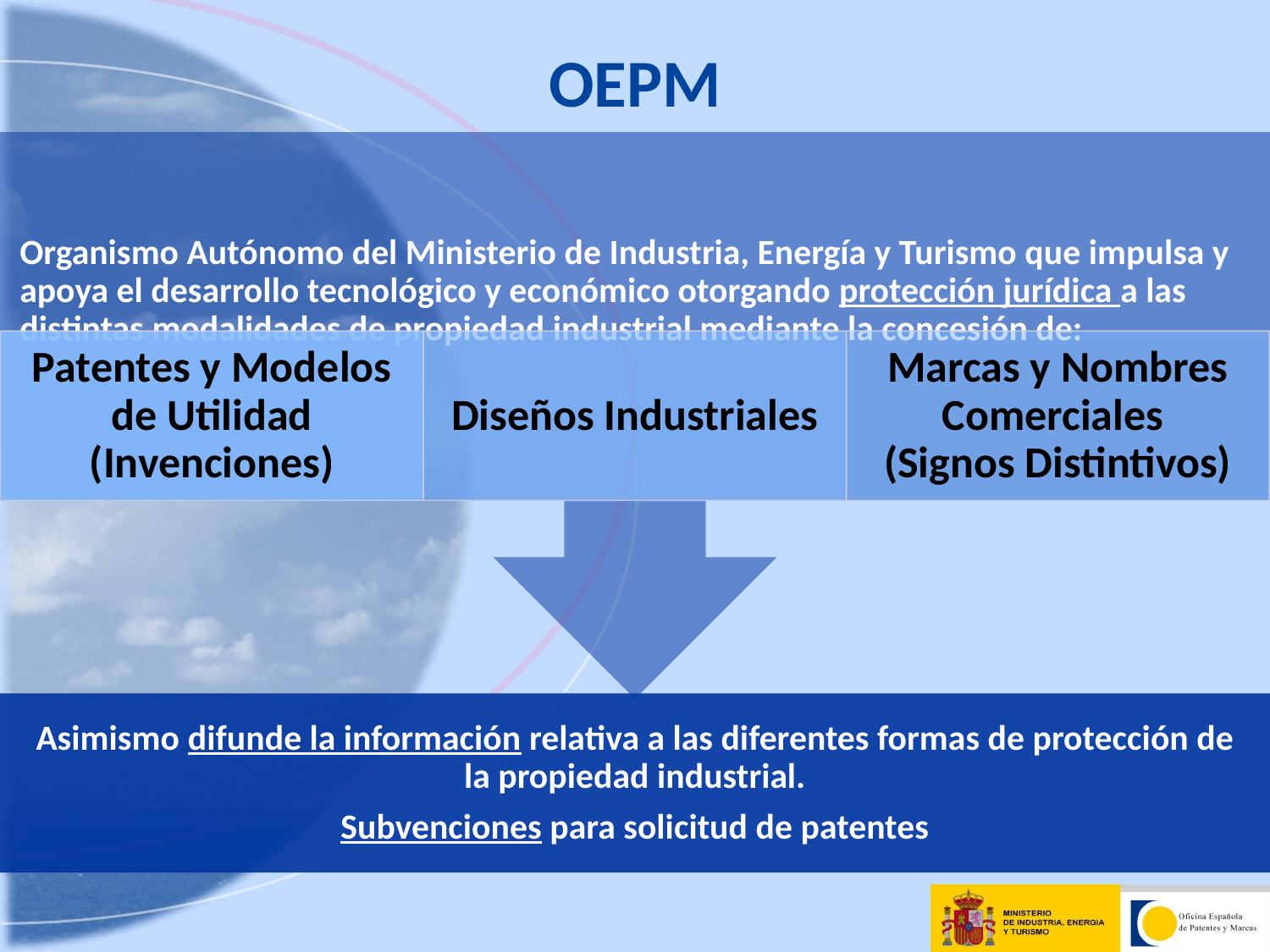

# OEPM
Asimismo difunde la información relativa a las diferentes formas de protección de la propiedad industrial.
Subvenciones para solicitud de patentes
Organismo Autónomo del Ministerio de Industria, Energía y Turismo que impulsa y apoya el desarrollo tecnológico y económico otorgando protección jurídica a las distintas modalidades de propiedad industrial mediante la concesión de:

Patentes y Modelos de Utilidad (Invenciones)
Diseños Industriales
Marcas y Nombres Comerciales
(Signos Distintivos)